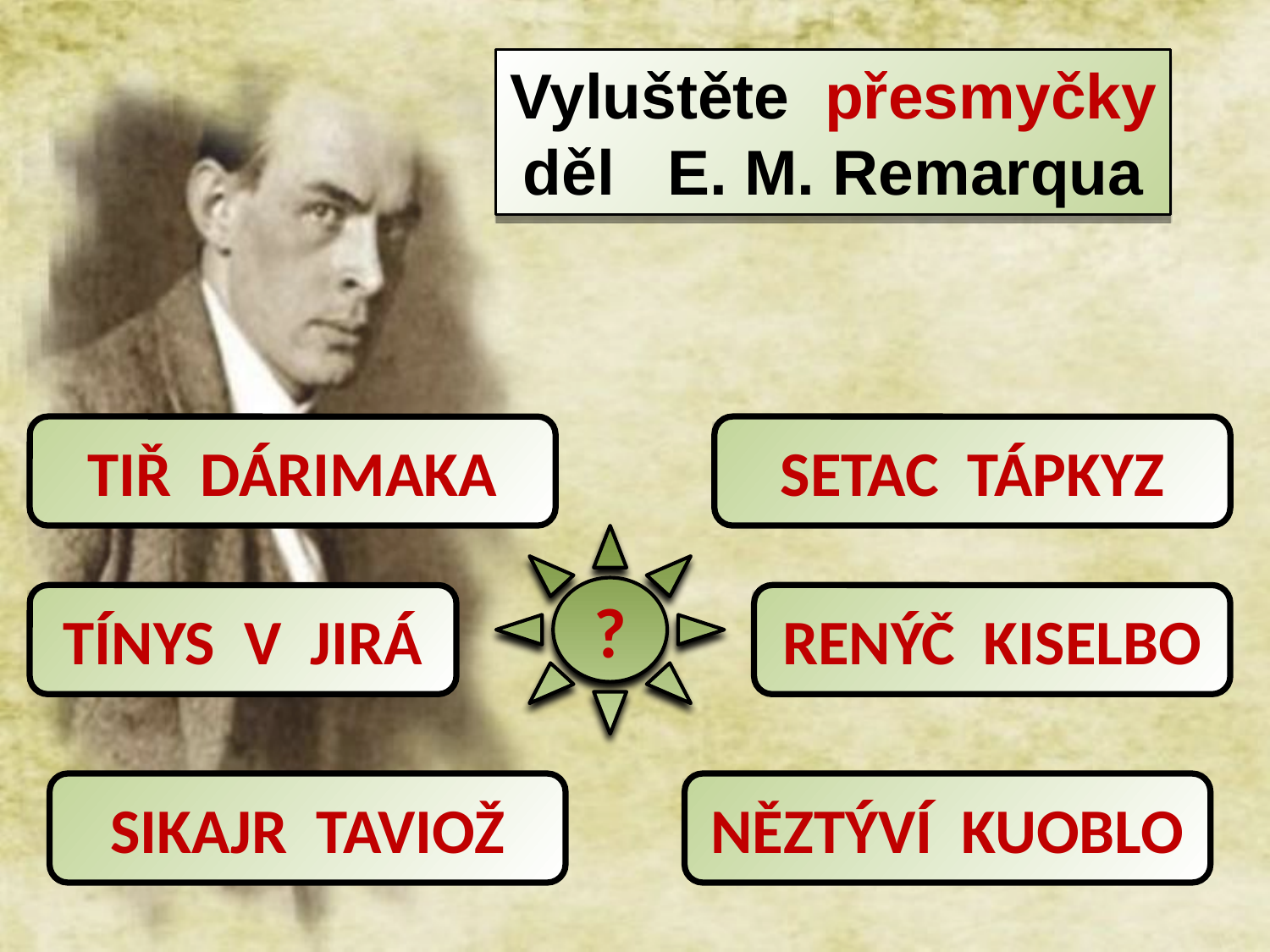

Vyluštěte  přesmyčky
děl   E. M. Remarqua
TIŘ  DÁRIMAKA
SETAC  TÁPKYZ
?
TÍNYS  V  JIRÁ
RENÝČ  KISELBO
SIKAJR  TAVIOŽ
NĚZTÝVÍ  KUOBLO